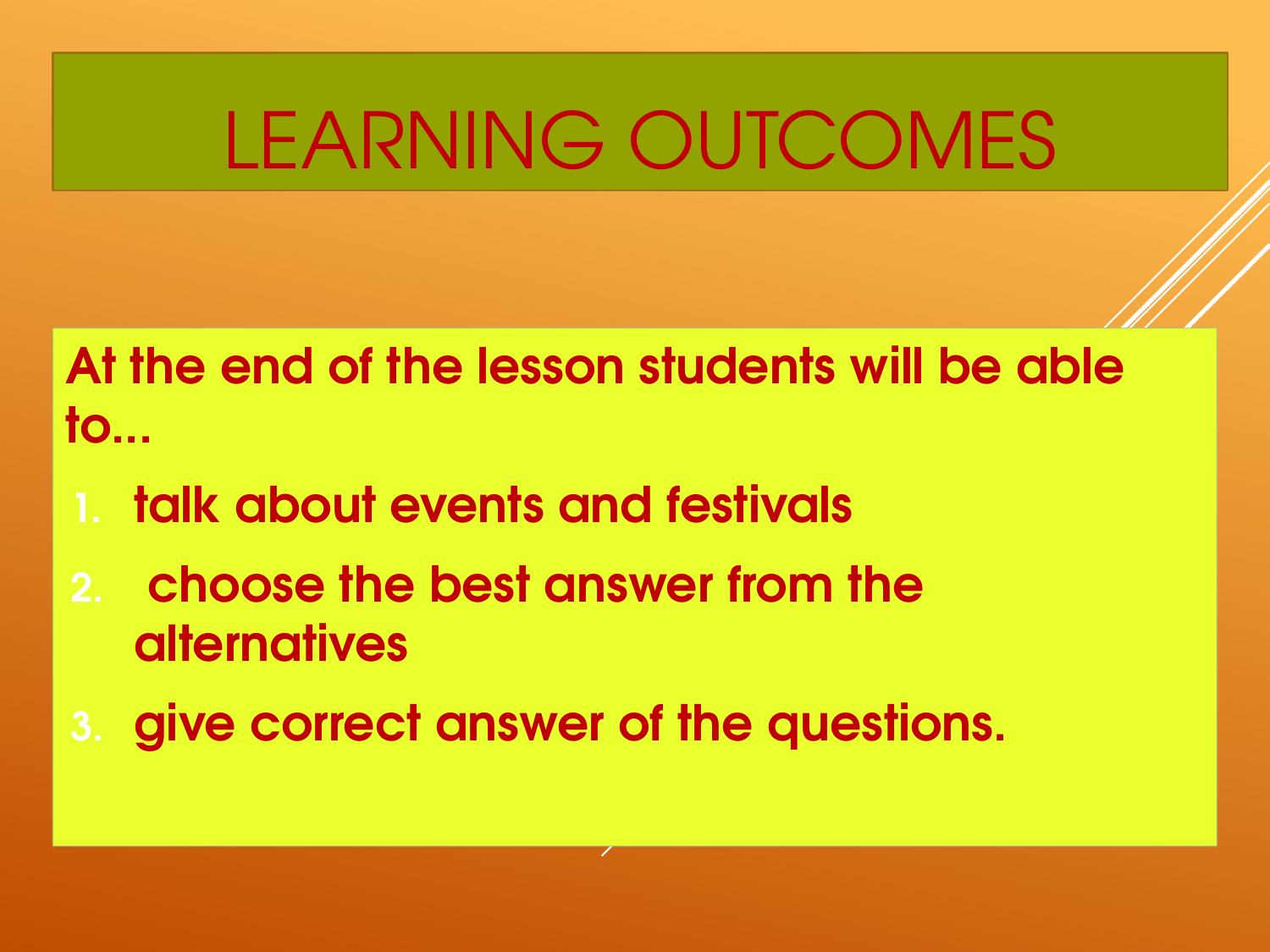

# Learning Outcomes
At the end of the lesson students will be able to...
talk about events and festivals
 choose the best answer from the alternatives
give correct answer of the questions.